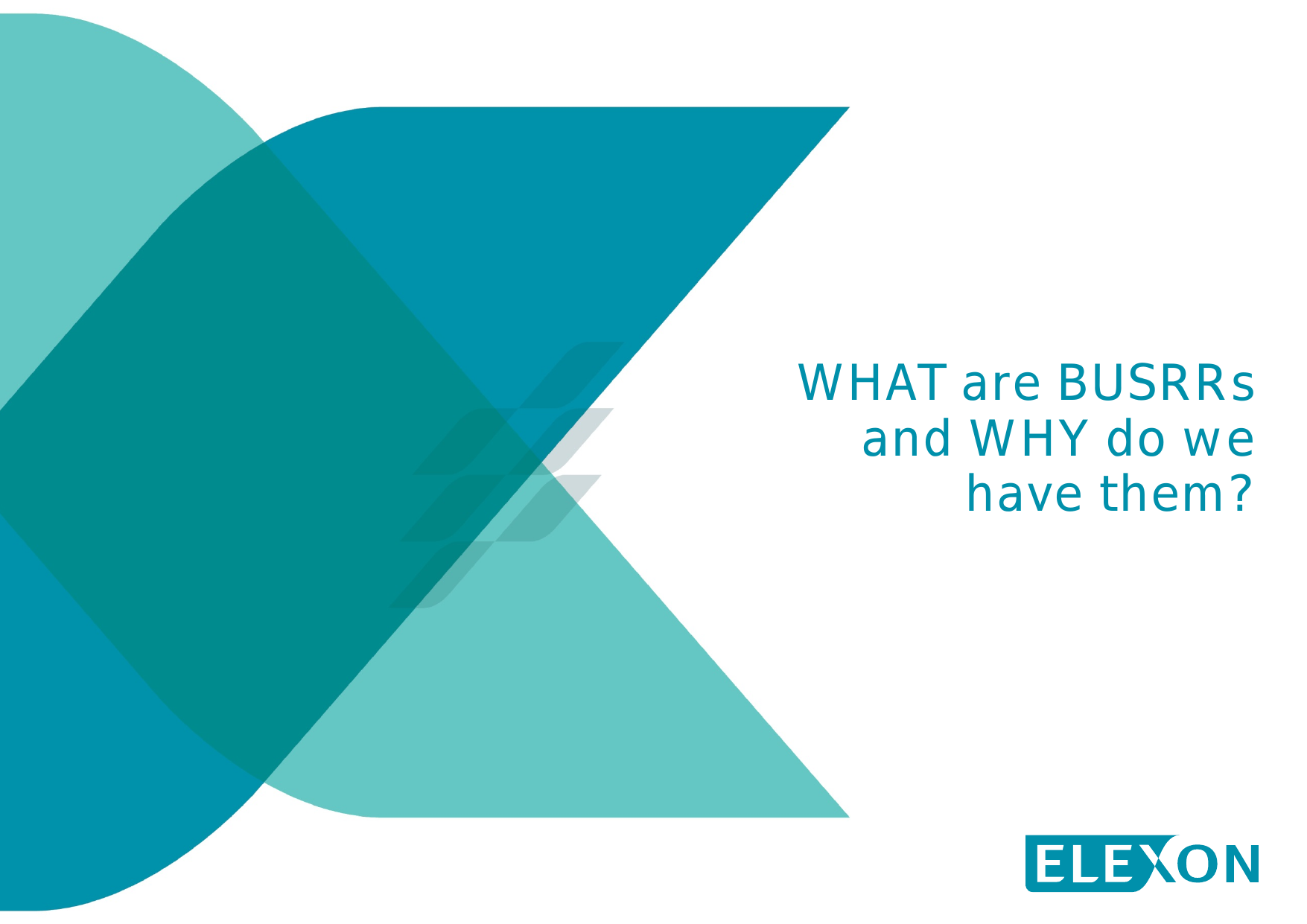

# WHAT are BUSRRs and WHY do we have them?